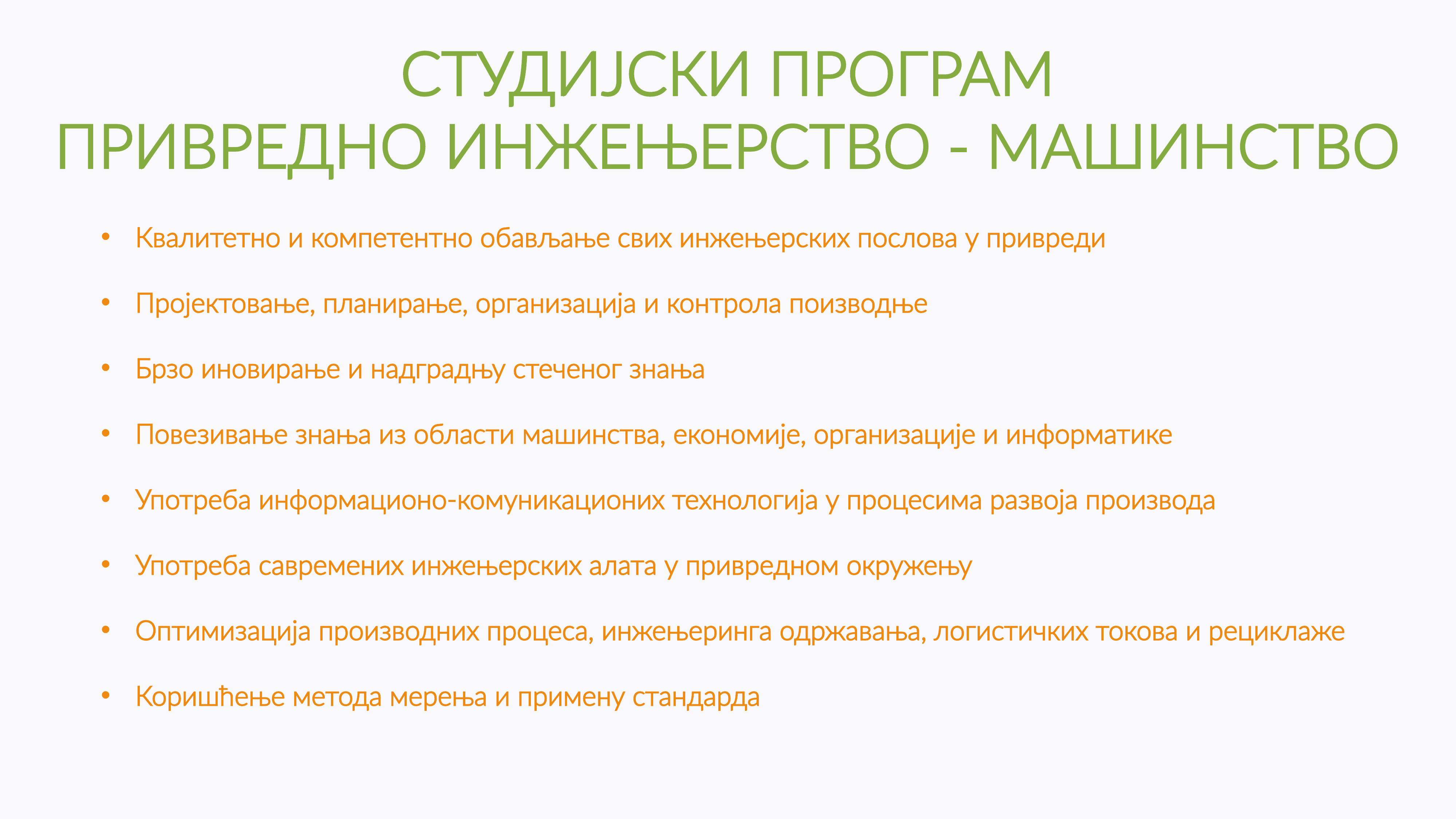

СТУДИЈСКИ ПРОГРАМ
ПРИВРЕДНО ИНЖЕЊЕРСТВО - МАШИНСТВО
Квалитетно и компетентно обављање свих инжењерских послова у привреди

Пројектовање, планирање, организација и контрола поизводње

Брзо иновирање и надградњу стеченог знања

Повезивање знања из области машинства, економије, организације и информатике

Употреба информационо-комуникационих технологија у процесима развоја производа

Употреба савремених инжењерских алата у привредном окружењу

Оптимизација производних процеса, инжењеринга одржавања, логистичких токова и рециклаже

Коришћење метода мерења и примену стандарда